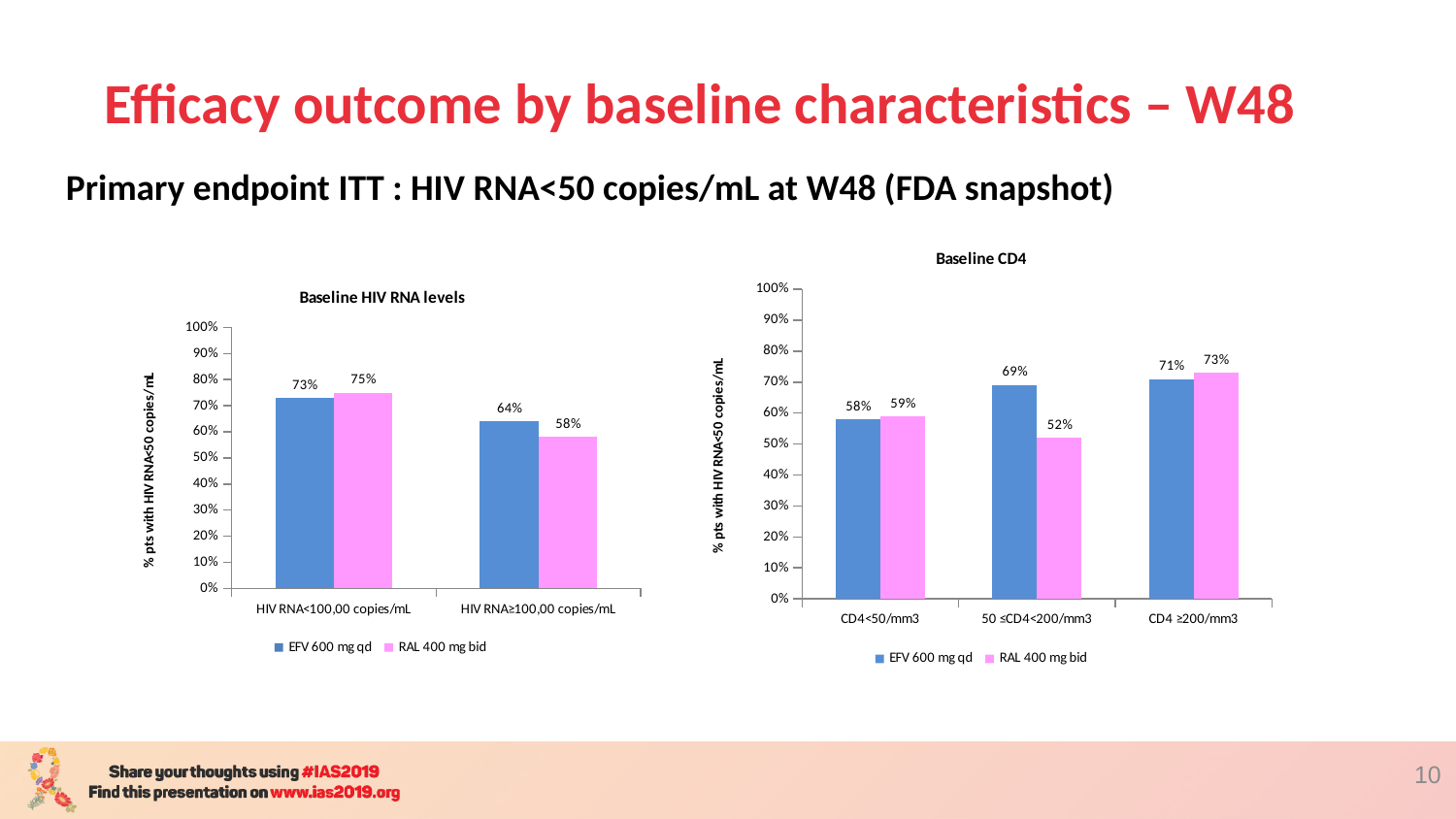

# Efficacy outcome by baseline characteristics – W48
Primary endpoint ITT : HIV RNA<50 copies/mL at W48 (FDA snapshot)

### Chart: Baseline CD4

| Category | EFV 600 mg qd  | RAL 400 mg bid  |
|---|---|---|
| CD4<50/mm3 | 0.58 | 0.59 |
| 50 ≤CD4<200/mm3 | 0.69 | 0.52 |
| CD4 ≥200/mm3 | 0.71 | 0.73 |

### Chart: Baseline HIV RNA levels

| Category | EFV 600 mg qd  | RAL 400 mg bid  |
|---|---|---|
| HIV RNA<100,00 copies/mL | 0.73 | 0.75 |
| HIV RNA≥100,00 copies/mL | 0.64 | 0.58 |
10